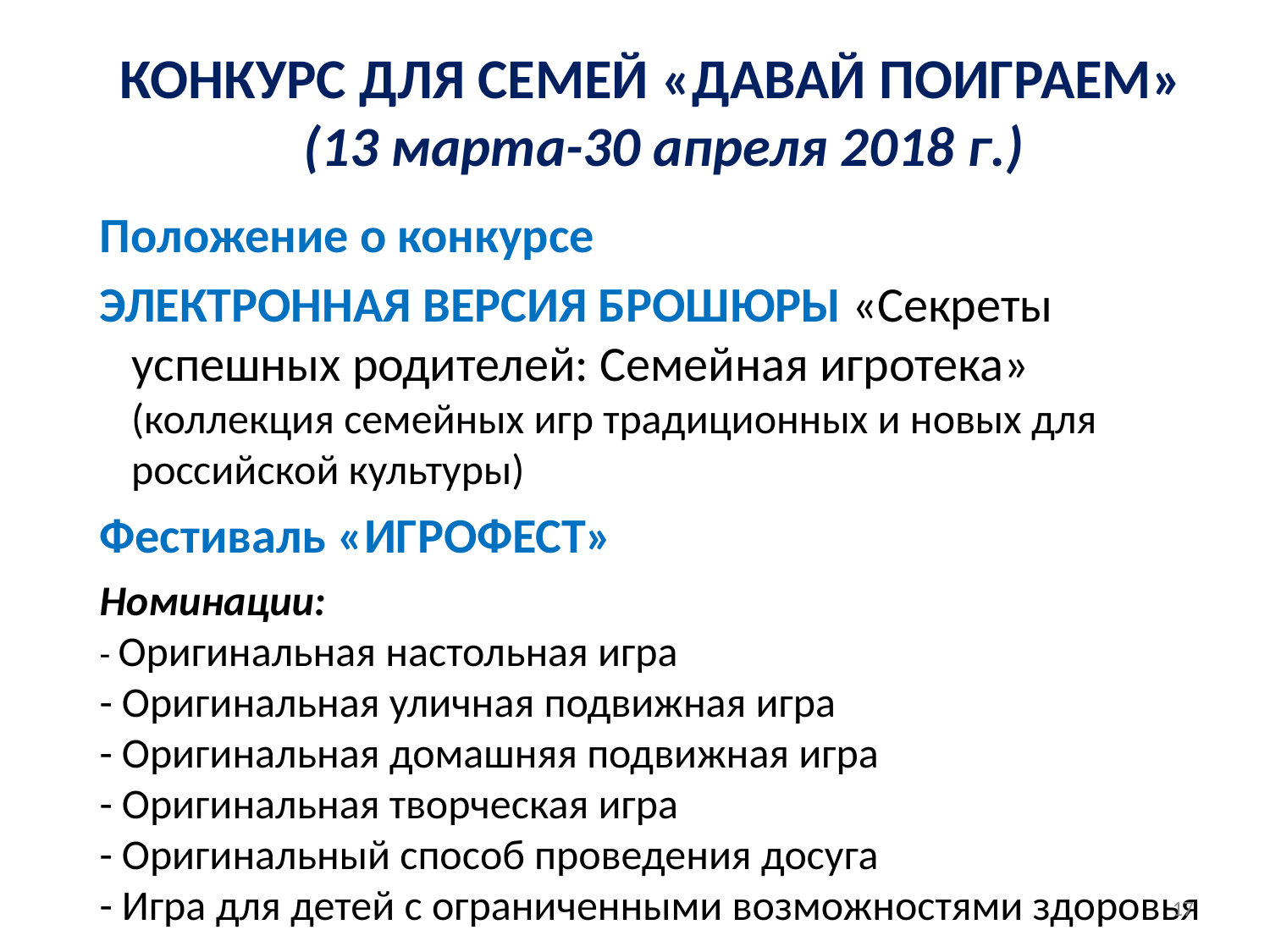

# КОНКУРС ДЛЯ СЕМЕЙ «ДАВАЙ ПОИГРАЕМ» (13 марта-30 апреля 2018 г.)
Положение о конкурсе
ЭЛЕКТРОННАЯ ВЕРСИЯ БРОШЮРЫ «Секреты успешных родителей: Семейная игротека» (коллекция семейных игр традиционных и новых для российской культуры)
Фестиваль «ИГРОФЕСТ»
Номинации:
- Оригинальная настольная игра
- Оригинальная уличная подвижная игра
- Оригинальная домашняя подвижная игра
- Оригинальная творческая игра
- Оригинальный способ проведения досуга
- Игра для детей с ограниченными возможностями здоровья

17